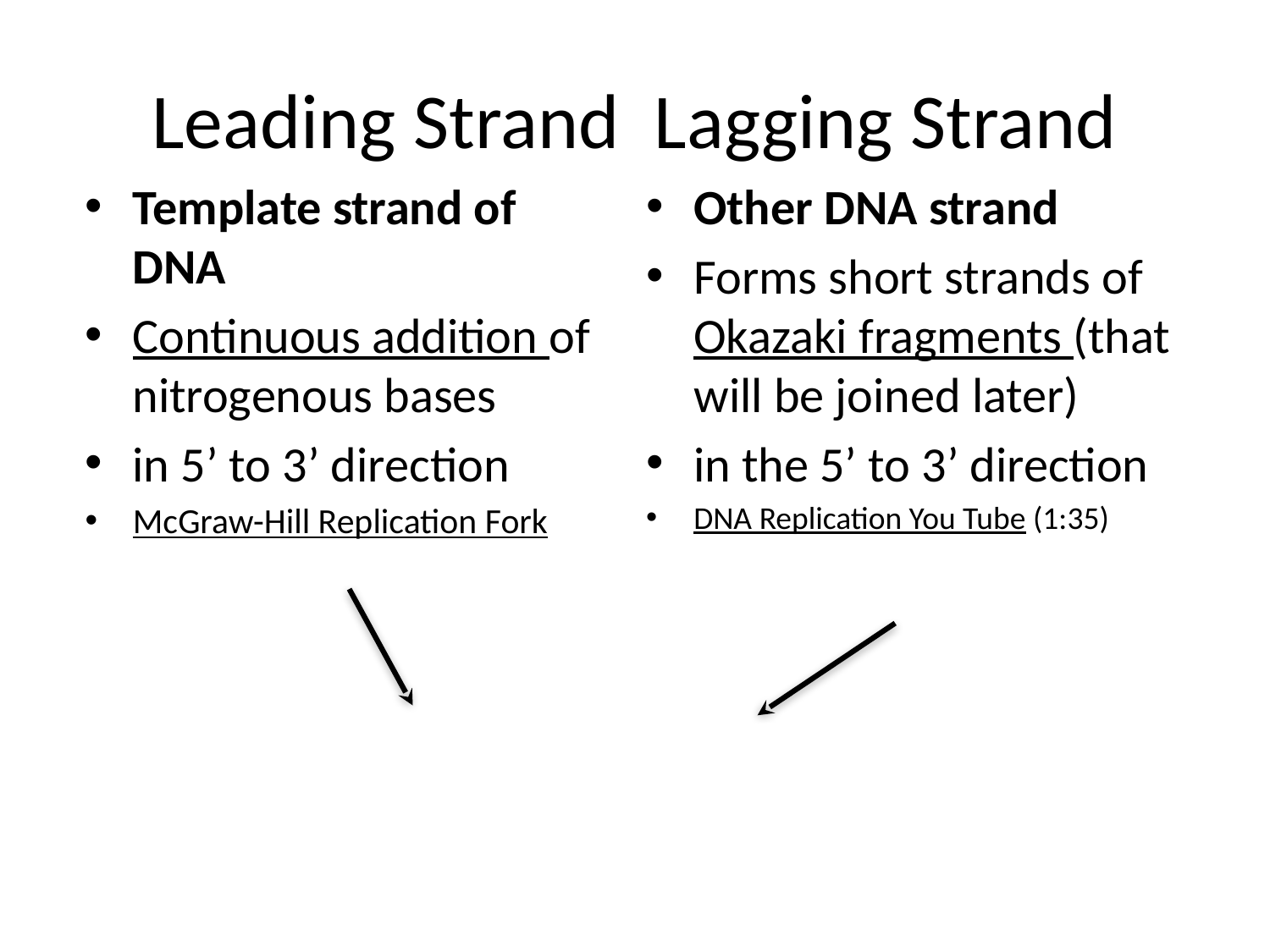

# Leading Strand  Lagging Strand
Template strand of DNA
Continuous addition of nitrogenous bases
in 5’ to 3’ direction
McGraw-Hill Replication Fork
Other DNA strand
Forms short strands of Okazaki fragments (that will be joined later)
in the 5’ to 3’ direction
DNA Replication You Tube (1:35)